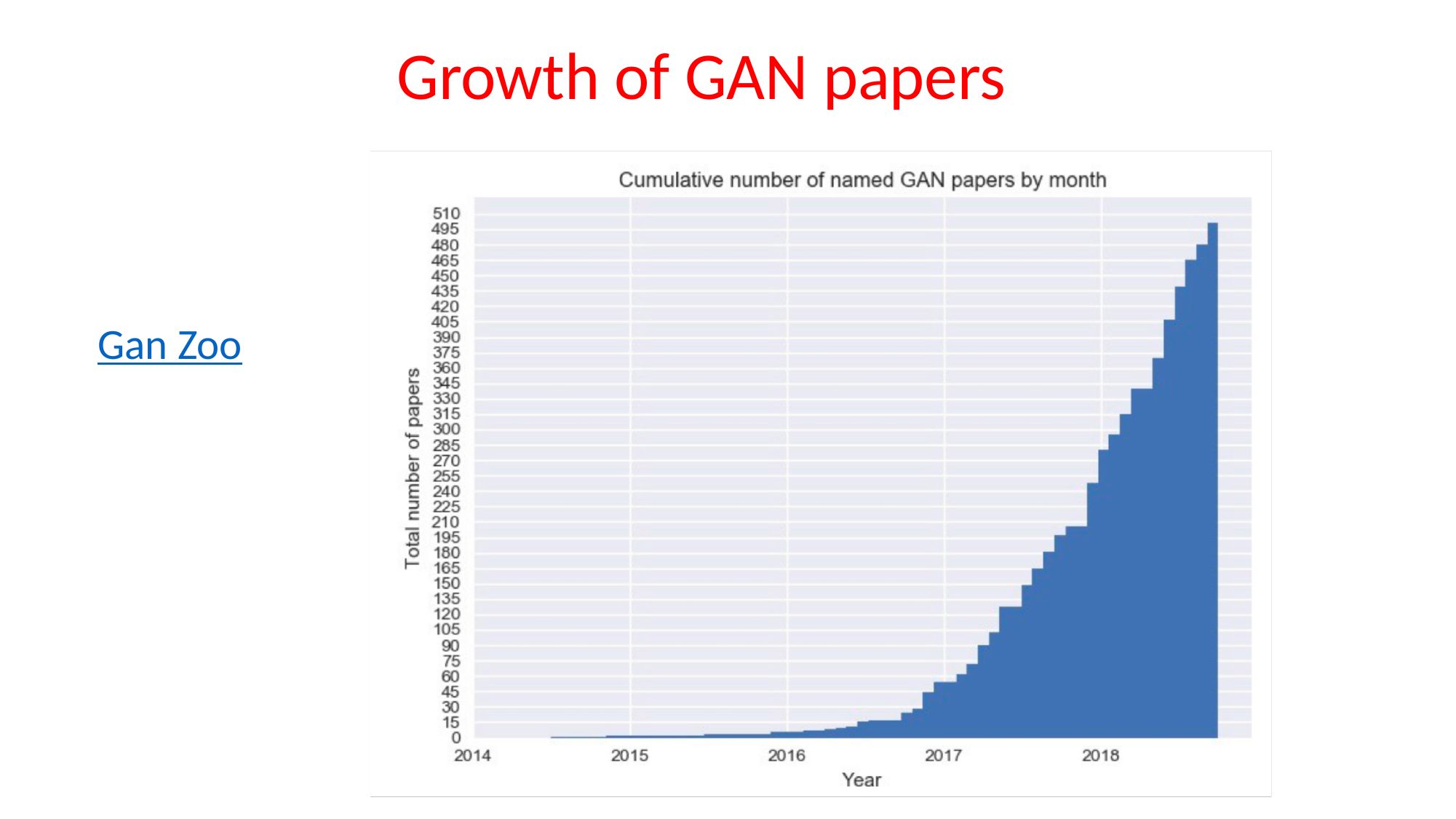

# Growth of GAN papers

Gan Zoo